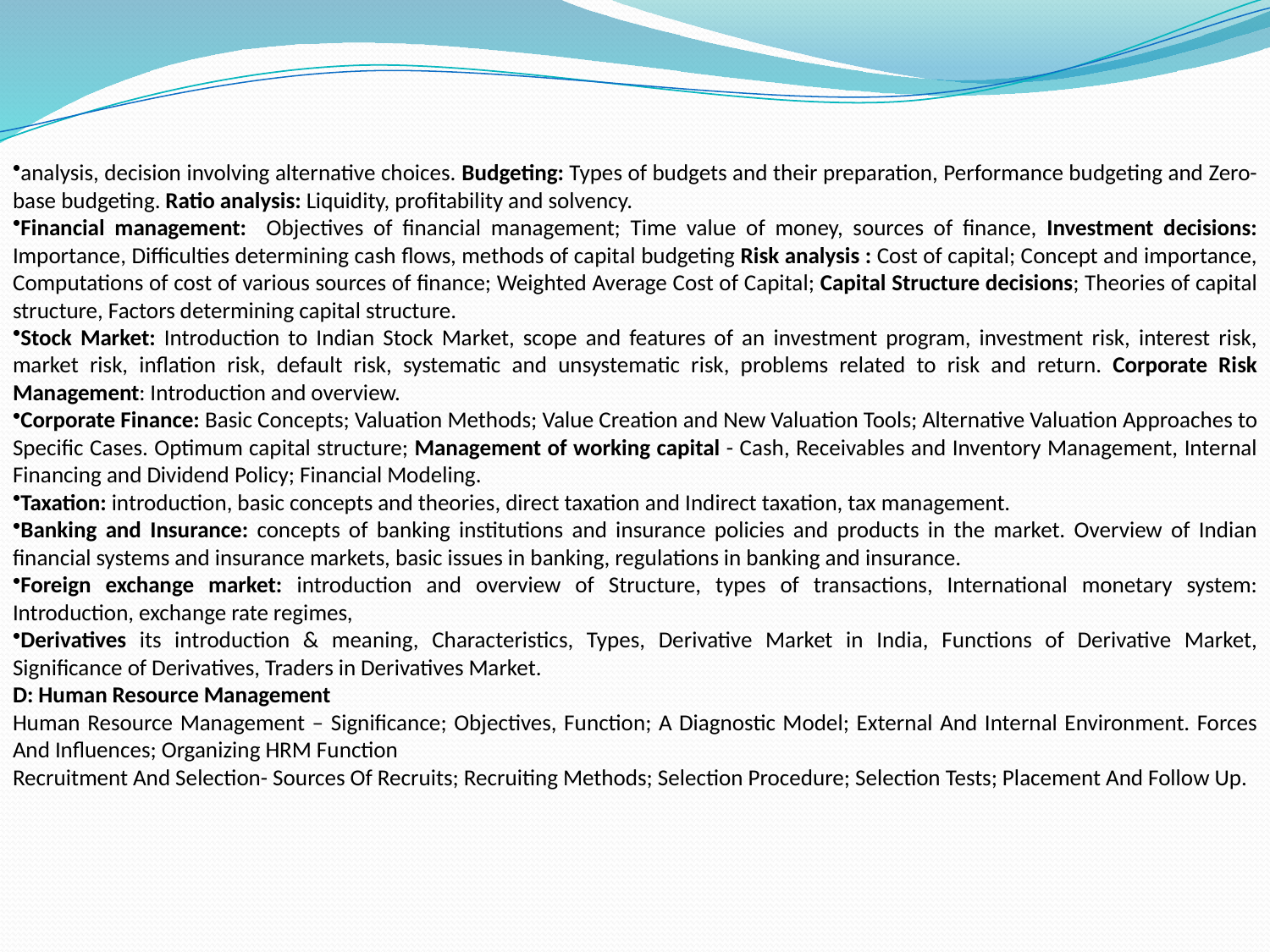

analysis, decision involving alternative choices. Budgeting: Types of budgets and their preparation, Performance budgeting and Zero-base budgeting. Ratio analysis: Liquidity, profitability and solvency.
Financial management:  Objectives of financial management; Time value of money, sources of finance, Investment decisions: Importance, Difficulties determining cash flows, methods of capital budgeting Risk analysis : Cost of capital; Concept and importance, Computations of cost of various sources of finance; Weighted Average Cost of Capital; Capital Structure decisions; Theories of capital structure, Factors determining capital structure.
Stock Market: Introduction to Indian Stock Market, scope and features of an investment program, investment risk, interest risk, market risk, inflation risk, default risk, systematic and unsystematic risk, problems related to risk and return. Corporate Risk Management: Introduction and overview.
Corporate Finance: Basic Concepts; Valuation Methods; Value Creation and New Valuation Tools; Alternative Valuation Approaches to Specific Cases. Optimum capital structure; Management of working capital - Cash, Receivables and Inventory Management, Internal Financing and Dividend Policy; Financial Modeling.
Taxation: introduction, basic concepts and theories, direct taxation and Indirect taxation, tax management.
Banking and Insurance: concepts of banking institutions and insurance policies and products in the market. Overview of Indian financial systems and insurance markets, basic issues in banking, regulations in banking and insurance.
Foreign exchange market: introduction and overview of Structure, types of transactions, International monetary system: Introduction, exchange rate regimes,
Derivatives its introduction & meaning, Characteristics, Types, Derivative Market in India, Functions of Derivative Market, Significance of Derivatives, Traders in Derivatives Market.
D: Human Resource Management
Human Resource Management – Significance; Objectives, Function; A Diagnostic Model; External And Internal Environment. Forces And Influences; Organizing HRM Function
Recruitment And Selection- Sources Of Recruits; Recruiting Methods; Selection Procedure; Selection Tests; Placement And Follow Up.